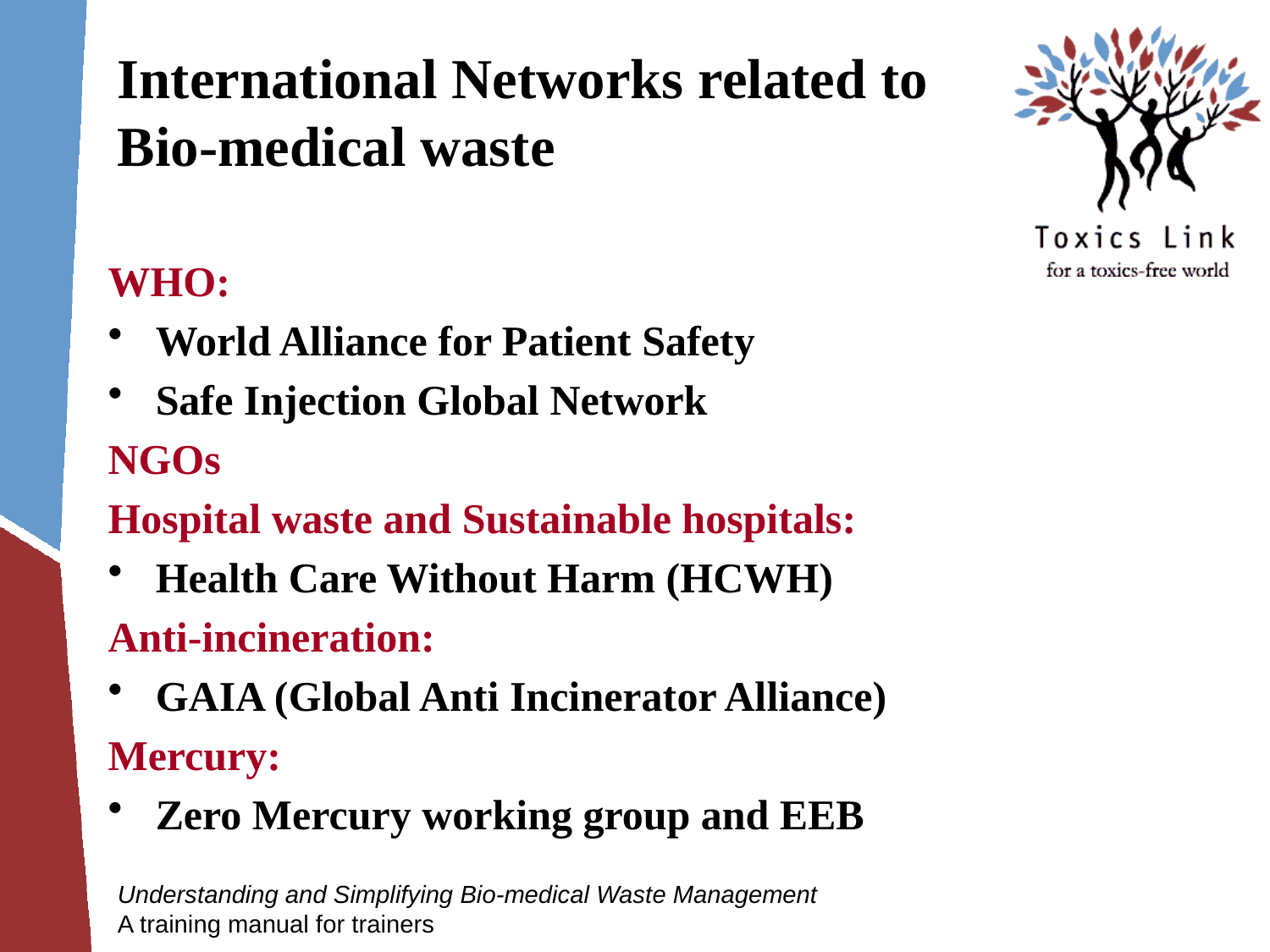

# International Networks related to Bio-medical waste
WHO:
World Alliance for Patient Safety
Safe Injection Global Network
NGOs
Hospital waste and Sustainable hospitals:
Health Care Without Harm (HCWH)
Anti-incineration:
GAIA (Global Anti Incinerator Alliance)
Mercury:
Zero Mercury working group and EEB

Understanding and Simplifying Bio-medical Waste Management
A training manual for trainers